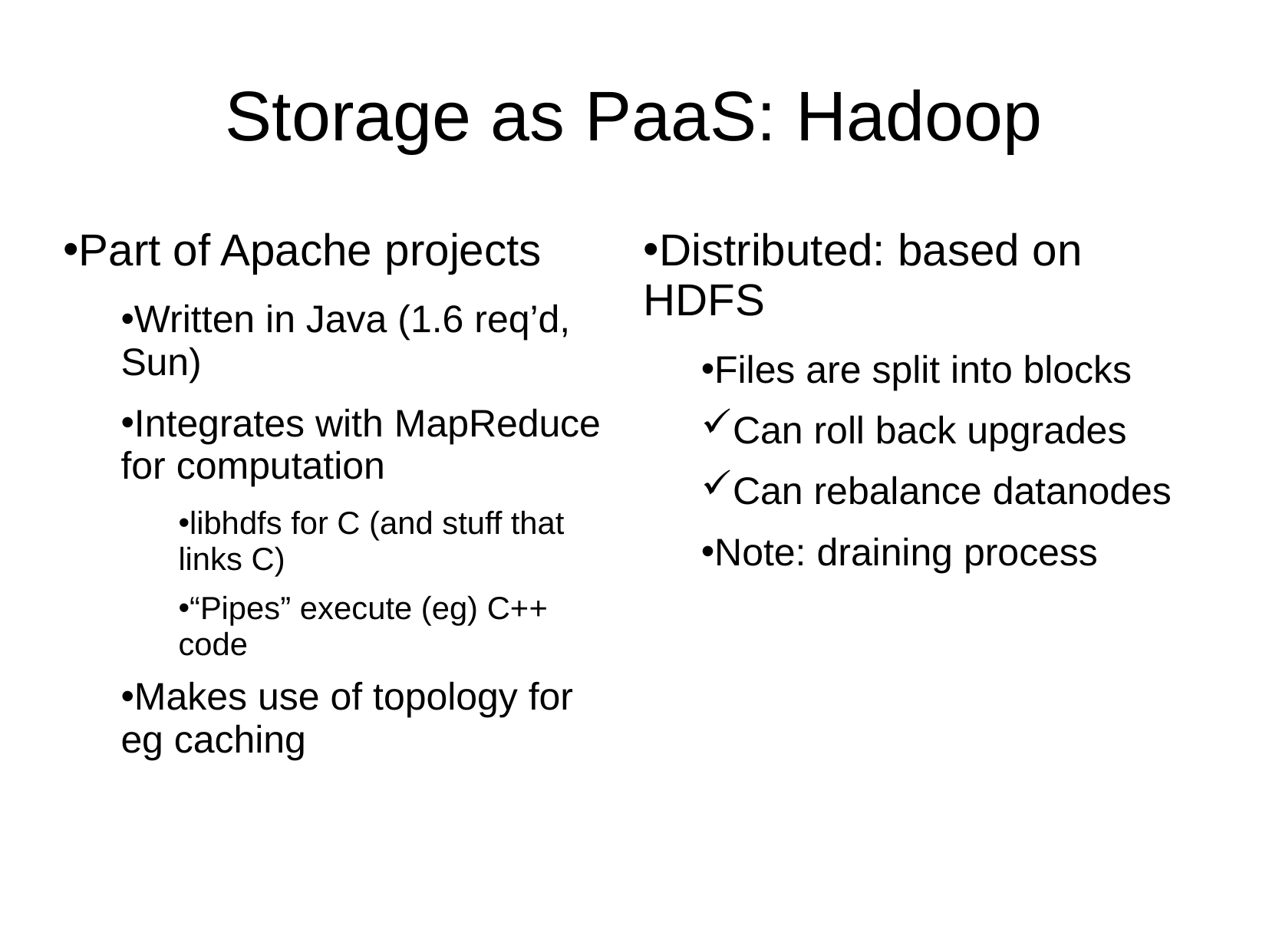

# Storage as PaaS: Hadoop
Part of Apache projects
Written in Java (1.6 req’d, Sun)
Integrates with MapReduce for computation
libhdfs for C (and stuff that links C)
“Pipes” execute (eg) C++ code
Makes use of topology for eg caching
Distributed: based on HDFS
Files are split into blocks
Can roll back upgrades
Can rebalance datanodes
Note: draining process